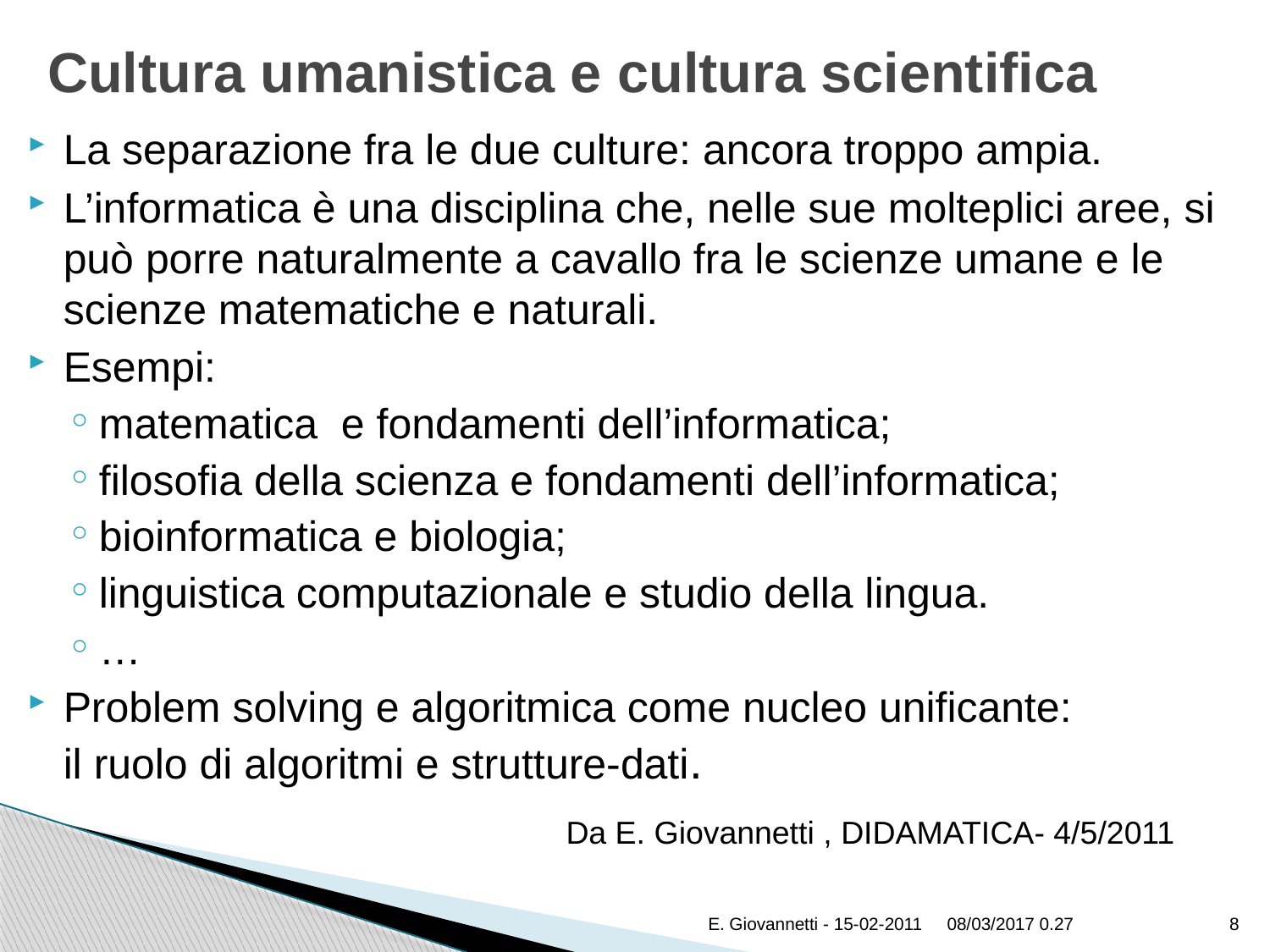

# Cultura umanistica e cultura scientifica
La separazione fra le due culture: ancora troppo ampia.
L’informatica è una disciplina che, nelle sue molteplici aree, si può porre naturalmente a cavallo fra le scienze umane e le scienze matematiche e naturali.
Esempi:
matematica  e fondamenti dell’informatica;
filosofia della scienza e fondamenti dell’informatica;
bioinformatica e biologia;
linguistica computazionale e studio della lingua.
…
Problem solving e algoritmica come nucleo unificante:
	il ruolo di algoritmi e strutture-dati.
Da E. Giovannetti , DIDAMATICA- 4/5/2011
E. Giovannetti - 15-02-2011
08/03/2017 0.27
8